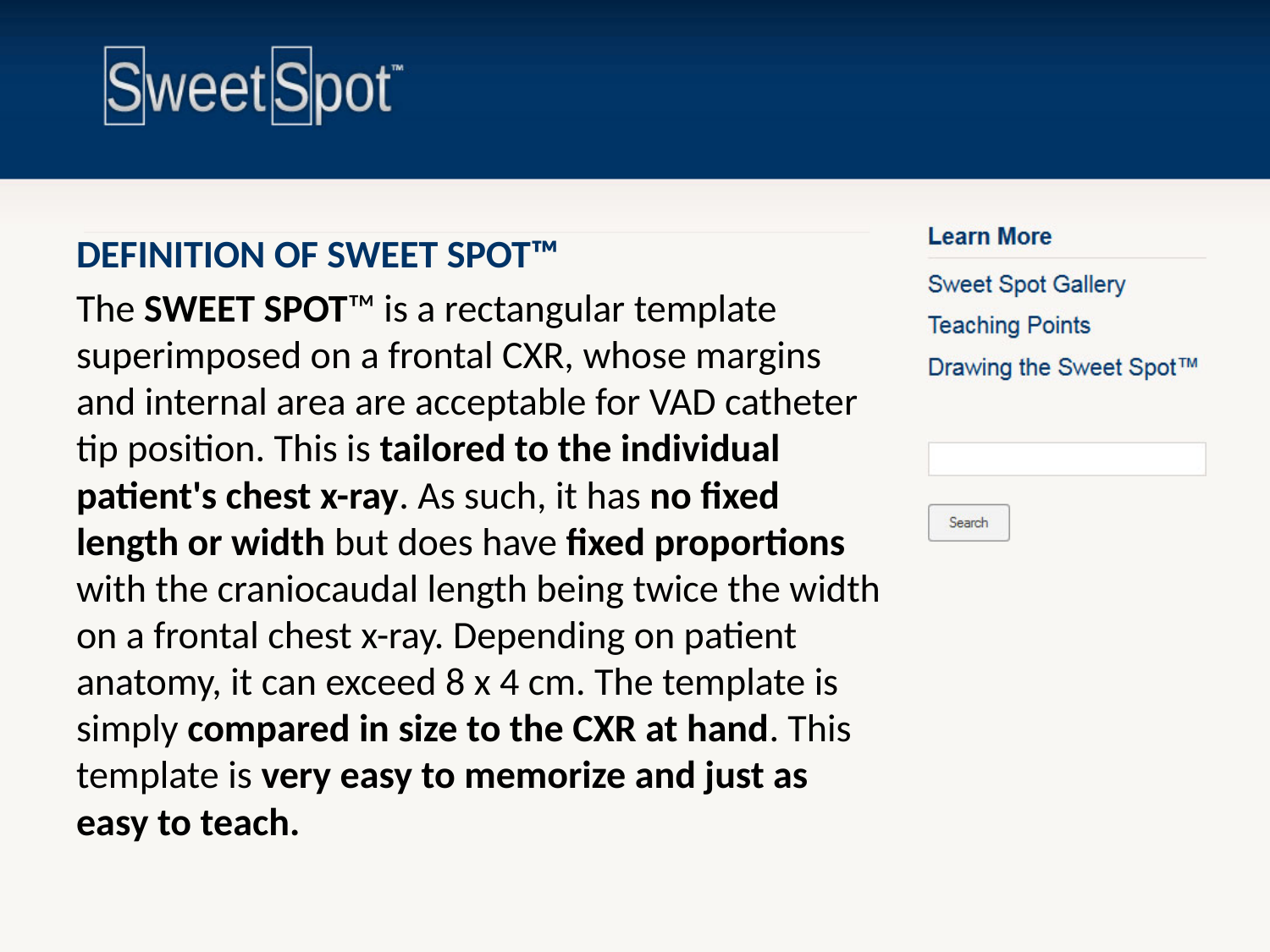

#
DEFINITION OF SWEET SPOT™
The SWEET SPOT™ is a rectangular template superimposed on a frontal CXR, whose margins and internal area are acceptable for VAD catheter tip position. This is tailored to the individual patient's chest x-ray. As such, it has no fixed length or width but does have fixed proportions with the craniocaudal length being twice the width on a frontal chest x-ray. Depending on patient anatomy, it can exceed 8 x 4 cm. The template is simply compared in size to the CXR at hand. This template is very easy to memorize and just as easy to teach.